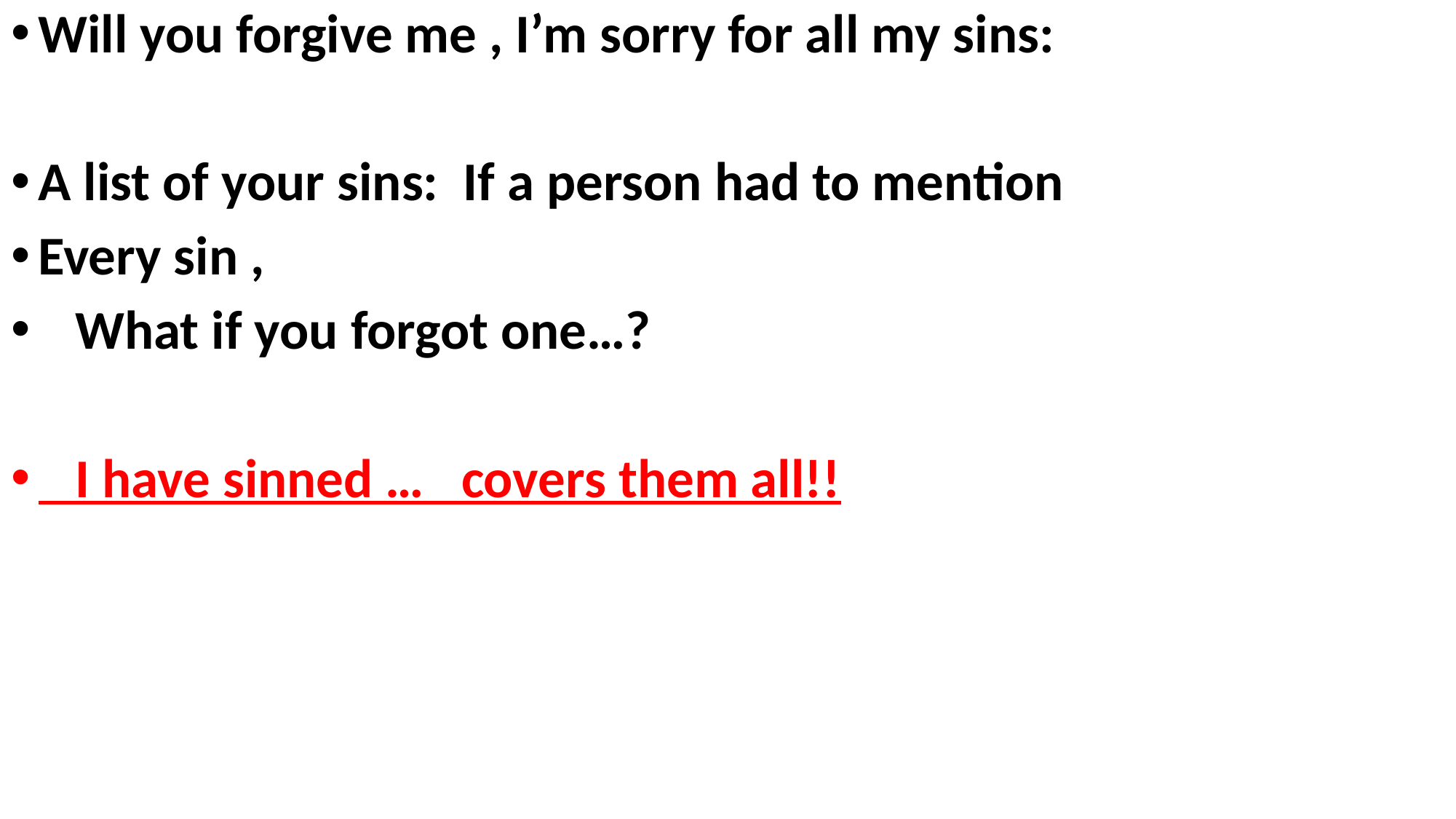

Will you forgive me , I’m sorry for all my sins:

A list of your sins:  If a person had to mention
Every sin ,
   What if you forgot one…?

   I have sinned …   covers them all!!